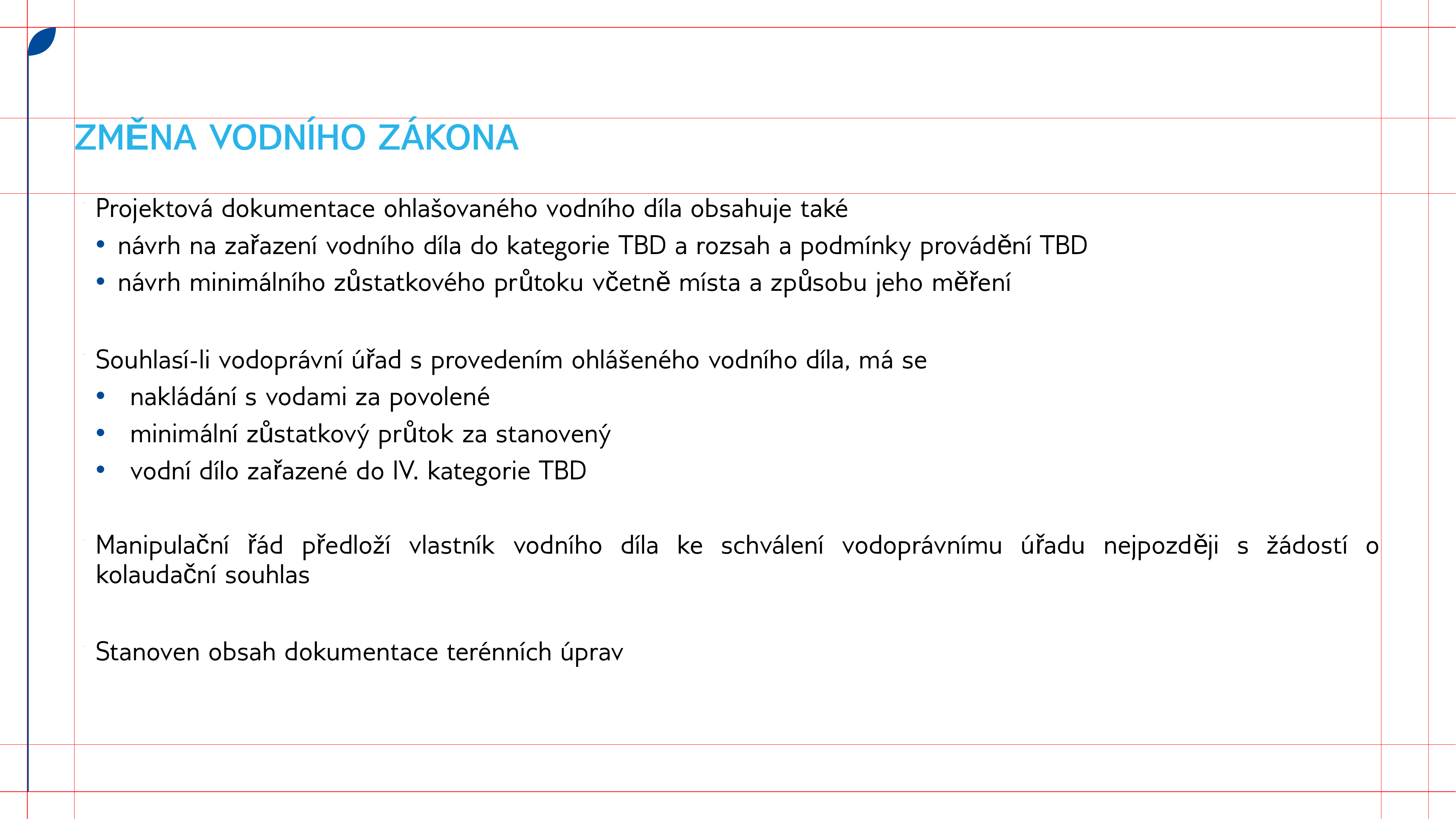

# Změna vodního zákona
Projektová dokumentace ohlašovaného vodního díla obsahuje také
návrh na zařazení vodního díla do kategorie TBD a rozsah a podmínky provádění TBD
návrh minimálního zůstatkového průtoku včetně místa a způsobu jeho měření

Souhlasí-li vodoprávní úřad s provedením ohlášeného vodního díla, má se
nakládání s vodami za povolené
minimální zůstatkový průtok za stanovený
vodní dílo zařazené do IV. kategorie TBD

Manipulační řád předloží vlastník vodního díla ke schválení vodoprávnímu úřadu nejpozději s žádostí o kolaudační souhlas

Stanoven obsah dokumentace terénních úprav